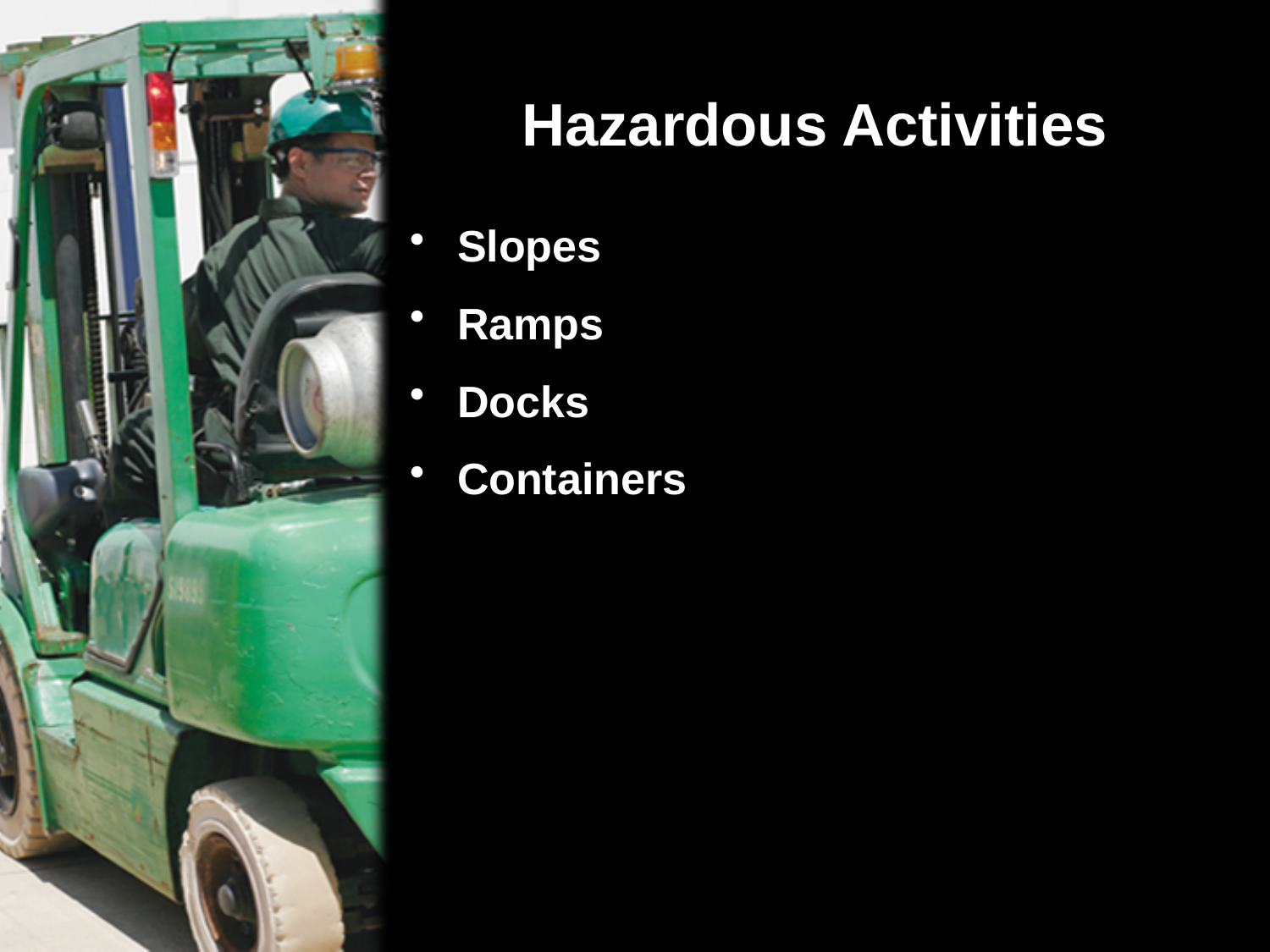

# Hazardous Activities
Slopes
Ramps
Docks
Containers